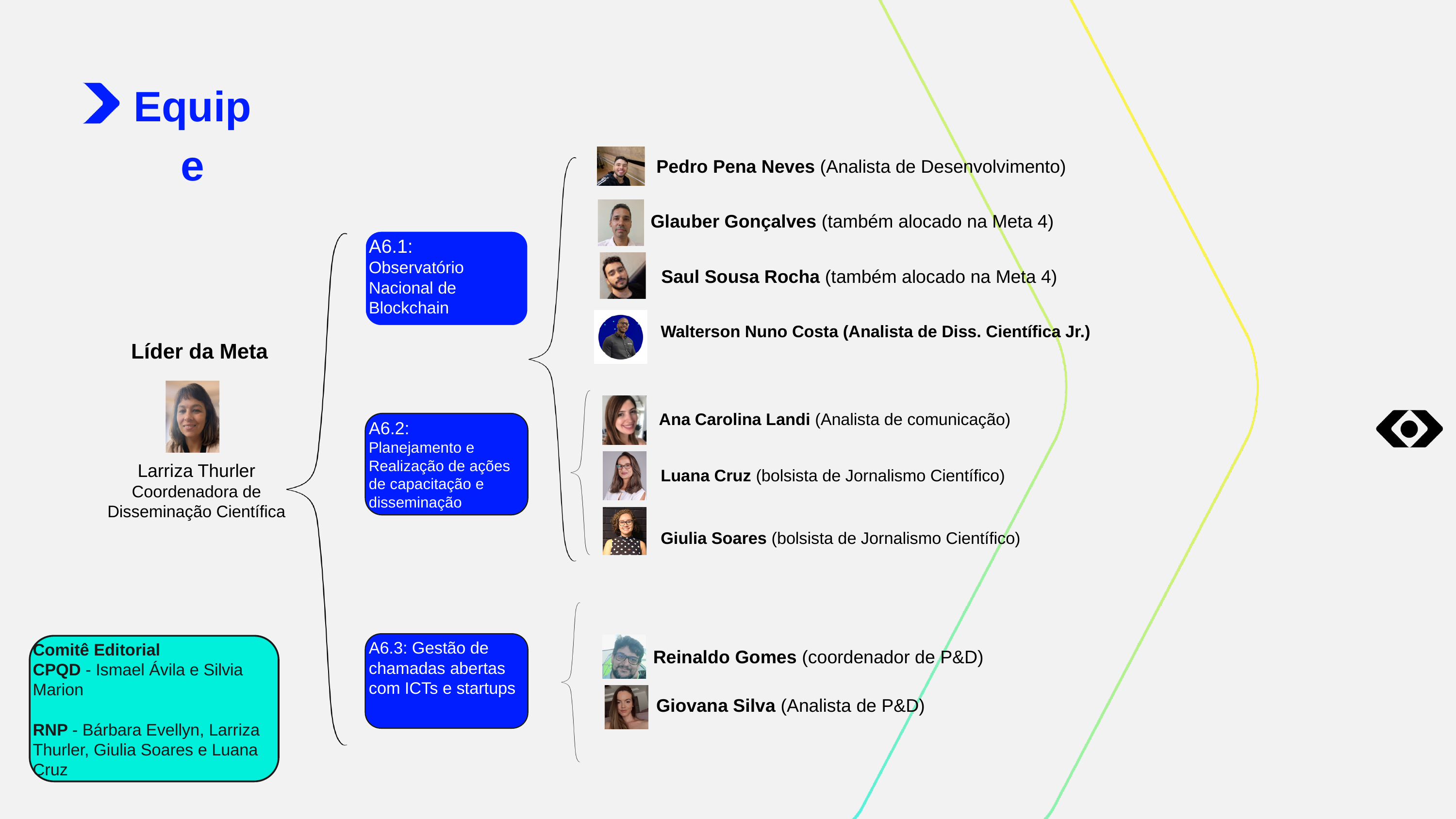

Equipe

Pedro Pena Neves (Analista de Desenvolvimento)

Glauber Gonçalves (também alocado na Meta 4)

A6.1:
Observatório Nacional de Blockchain

 Saul Sousa Rocha (também alocado na Meta 4)

Walterson Nuno Costa (Analista de Diss. Científica Jr.)
Líder da Meta

Ana Carolina Landi (Analista de comunicação)

A6.2:
Planejamento e Realização de ações de capacitação e disseminação

Larriza Thurler
Coordenadora de Disseminação Científica
Luana Cruz (bolsista de Jornalismo Científico)

Giulia Soares (bolsista de Jornalismo Científico)

A6.3: Gestão de chamadas abertas com ICTs e startups

Comitê Editorial
CPQD - Ismael Ávila e Silvia Marion

RNP - Bárbara Evellyn, Larriza Thurler, Giulia Soares e Luana Cruz

Reinaldo Gomes (coordenador de P&D)

Giovana Silva (Analista de P&D)